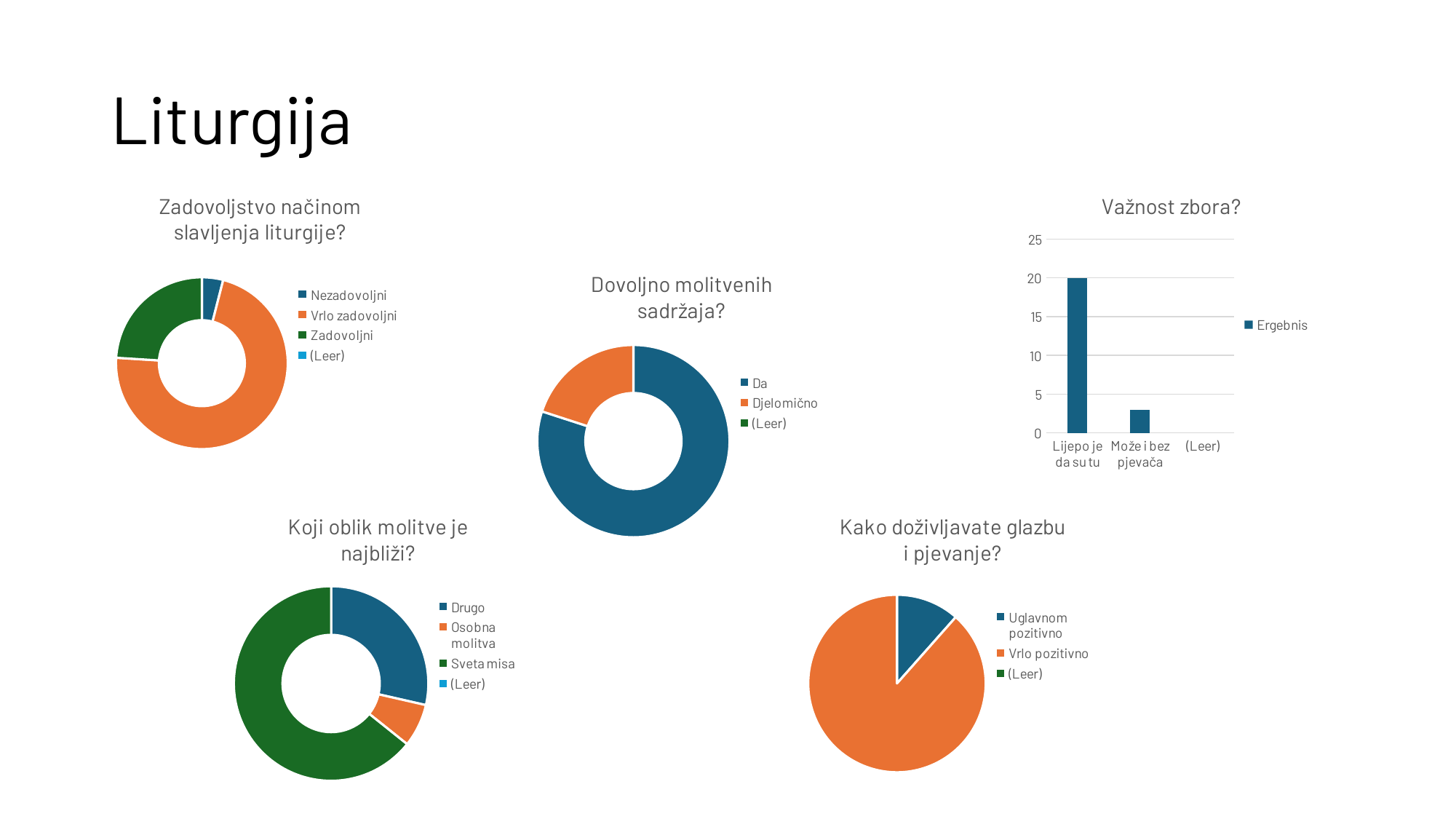

# Liturgija

### Chart: Zadovoljstvo načinom slavljenja liturgije?

| Category | Ergebnis |
|---|---|
| Nezadovoljni | 1.0 |
| Vrlo zadovoljni | 18.0 |
| Zadovoljni | 6.0 |
| (Leer) | None |

### Chart: Važnost zbora?

| Category | Ergebnis |
|---|---|
| Lijepo je da su tu | 20.0 |
| Može i bez pjevača | 3.0 |
| (Leer) | None |

### Chart: Dovoljno molitvenih sadržaja?

| Category | Ergebnis |
|---|---|
| Da | 20.0 |
| Djelomično | 5.0 |
| (Leer) | None |

### Chart: Koji oblik molitve je najbliži?

| Category | Ergebnis |
|---|---|
| Drugo | 4.0 |
| Osobna molitva | 1.0 |
| Sveta misa | 9.0 |
| (Leer) | None |

### Chart: Kako doživljavate glazbu i pjevanje?

| Category | Ergebnis |
|---|---|
| Uglavnom pozitivno | 3.0 |
| Vrlo pozitivno | 23.0 |
| (Leer) | None |